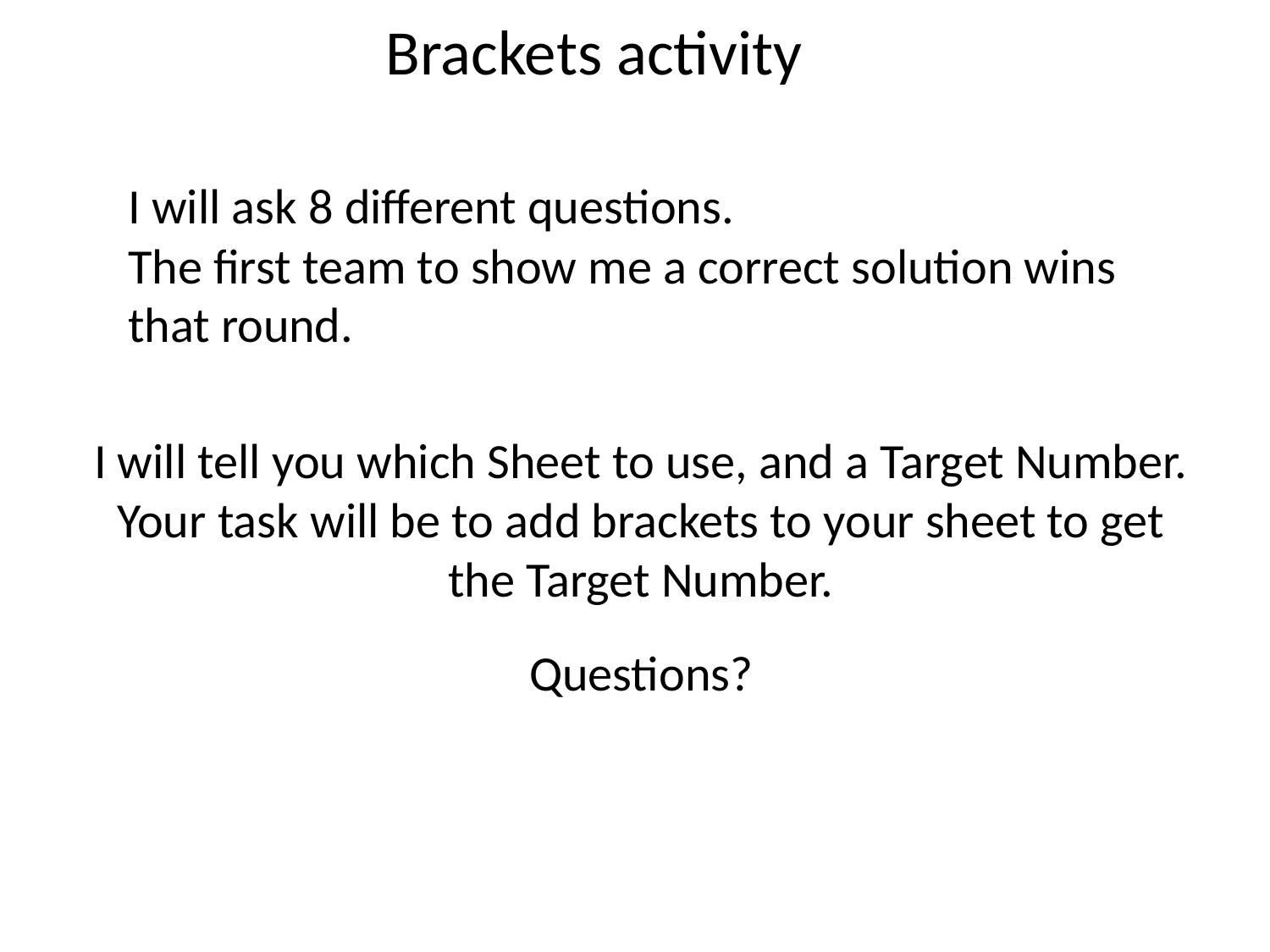

Brackets activity
I will ask 8 different questions.
The first team to show me a correct solution wins that round.
I will tell you which Sheet to use, and a Target Number.
Your task will be to add brackets to your sheet to get the Target Number.
Questions?